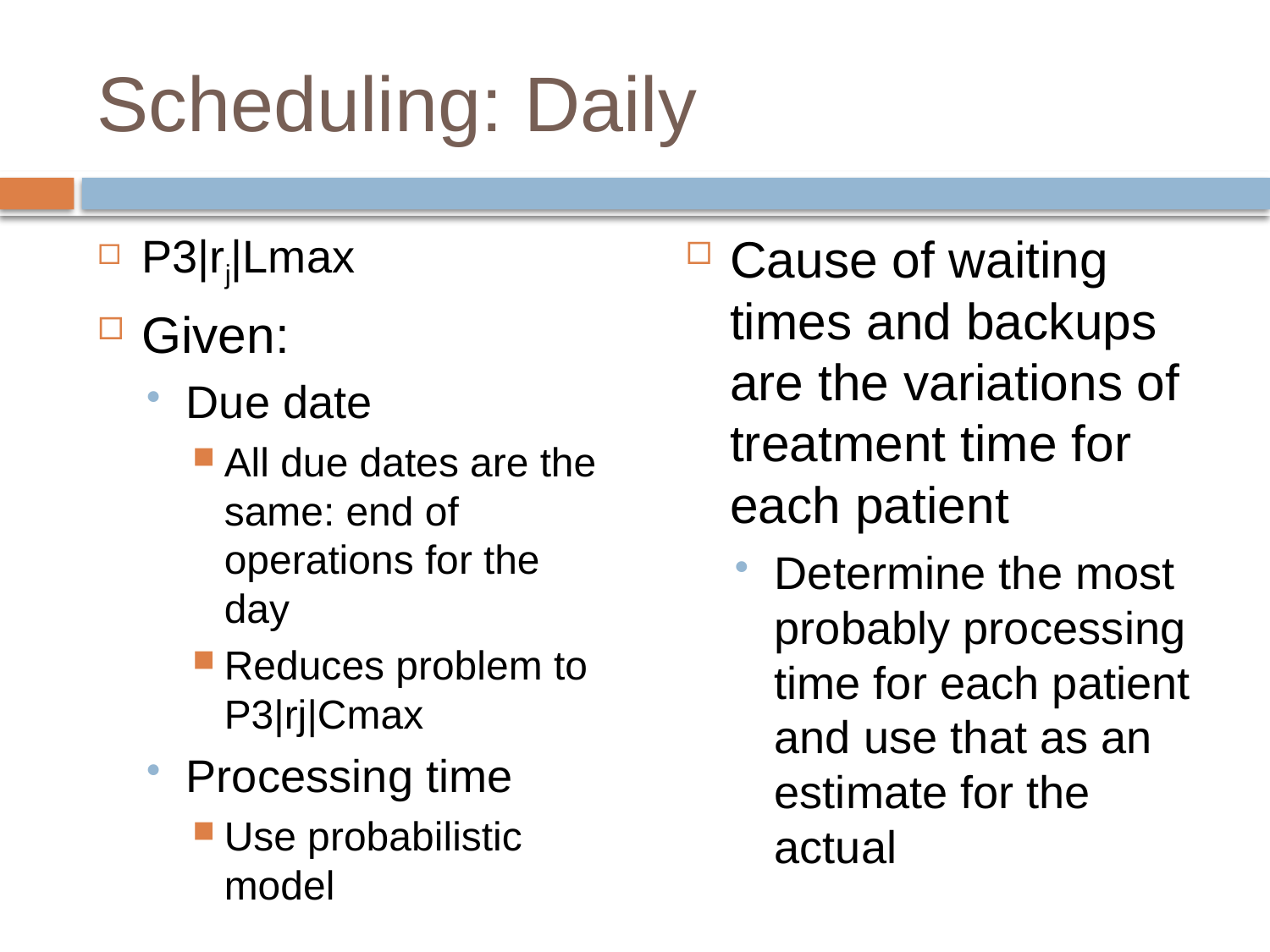

# Scheduling: Daily
P3|rj|Lmax
Given:
Due date
All due dates are the same: end of operations for the day
Reduces problem to P3|rj|Cmax
Processing time
Use probabilistic model
Cause of waiting times and backups are the variations of treatment time for each patient
Determine the most probably processing time for each patient and use that as an estimate for the actual